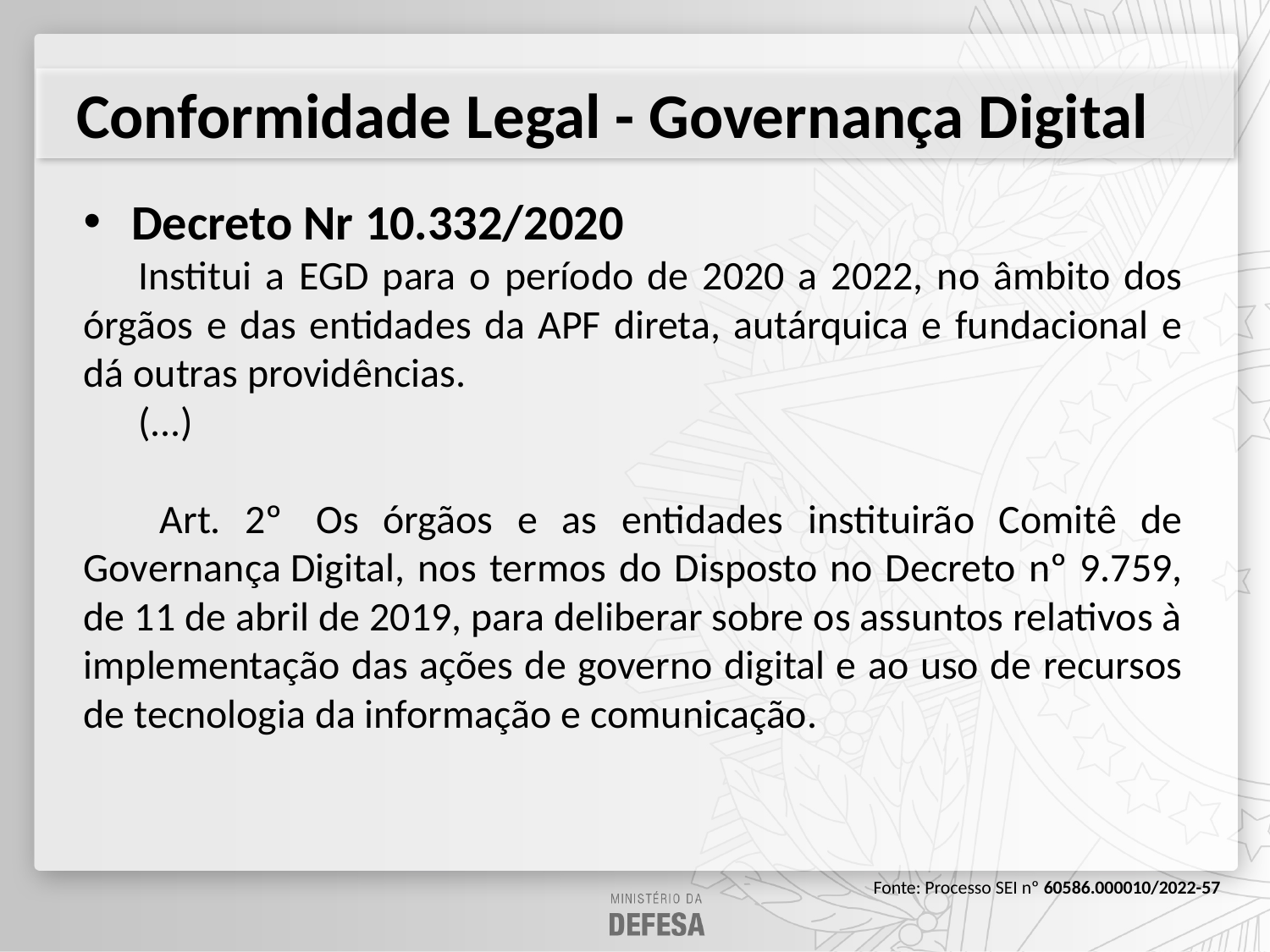

# Conformidade Legal - Governança Digital
Decreto Nr 10.332/2020
     Institui a EGD para o período de 2020 a 2022, no âmbito dos órgãos e das entidades da APF direta, autárquica e fundacional e dá outras providências.
      (...)

     Art. 2º  Os órgãos e as entidades instituirão Comitê de Governança Digital, nos termos do Disposto no Decreto nº 9.759, de 11 de abril de 2019, para deliberar sobre os assuntos relativos à implementação das ações de governo digital e ao uso de recursos de tecnologia da informação e comunicação.
Fonte: Processo SEI nº 60586.000010/2022-57